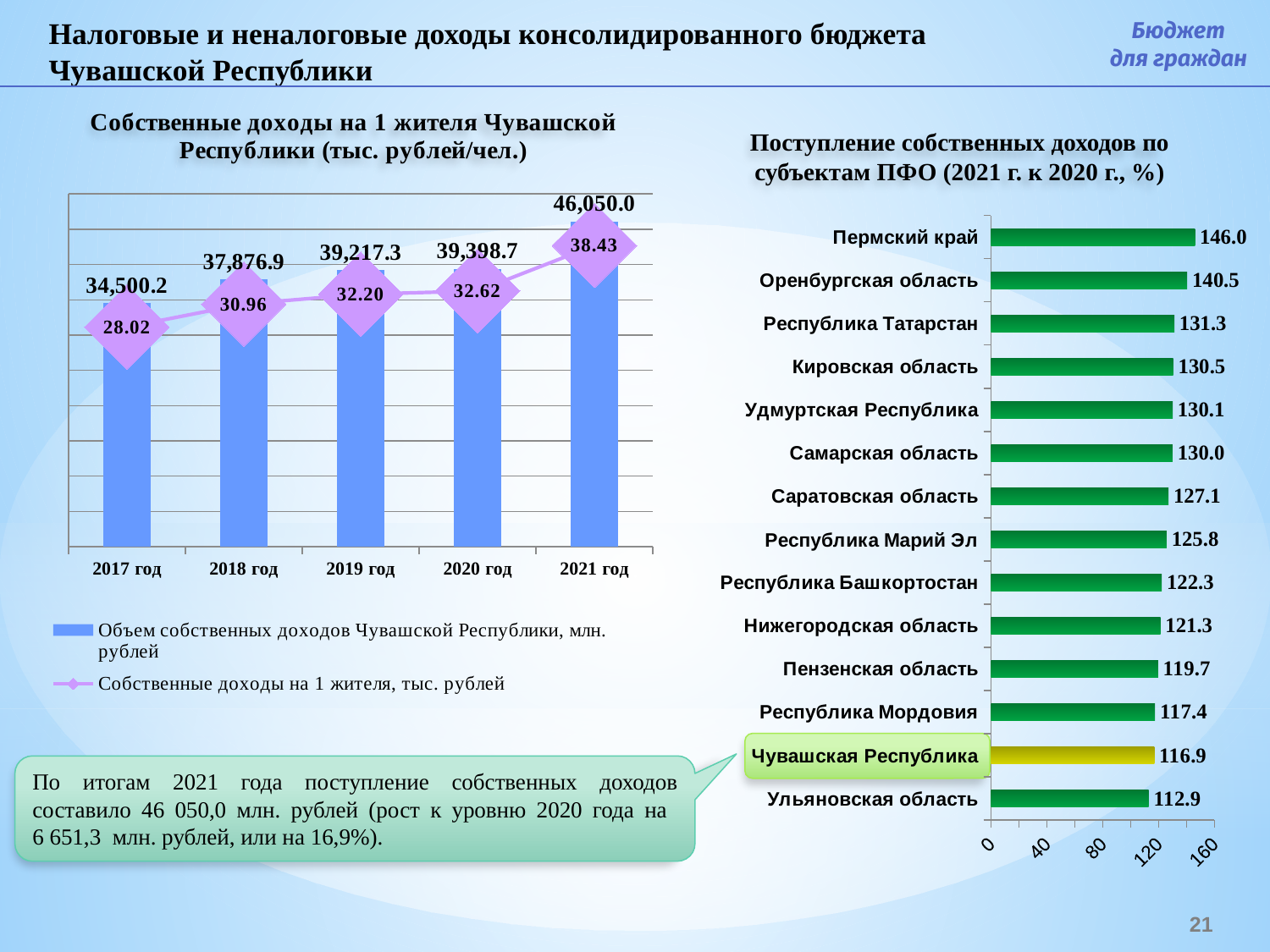

Налоговые и неналоговые доходы консолидированного бюджета Чувашской Республики
Бюджет
для граждан

### Chart

| Category | Объем собственных доходов Чувашской Республики, млн. рублей  | Собственные доходы на 1 жителя, тыс. рублей |
|---|---|---|
| 2017 год | 34500.18897882 | 28.023872129656407 |
| 2018 год | 37876.9 | 30.96035638384829 |
| 2019 год | 39217.3 | 32.203399573000496 |
| 2020 год | 39398.6745 | 32.617496895438364 |
| 2021 год | 46050.0 | 38.426234979973295 |
Поступление собственных доходов по субъектам ПФО (2021 г. к 2020 г., %)

### Chart

| Category |  |
|---|---|
| Ульяновская область | 112.9 |
| Чувашская Республика | 116.9 |
| Республика Мордовия | 117.4 |
| Пензенская область | 119.7 |
| Нижегородская область | 121.3 |
| Республика Башкортостан | 122.3 |
| Республика Марий Эл | 125.8 |
| Саратовская область | 127.1 |
| Самарская область | 130.0 |
| Удмуртская Республика | 130.1 |
| Кировская область | 130.5 |
| Республика Татарстан | 131.3 |
| Оренбургская область | 140.5 |
| Пермский край | 146.0 |

По итогам 2021 года поступление собственных доходов составило 46 050,0 млн. рублей (рост к уровню 2020 года на
6 651,3  млн. рублей, или на 16,9%).
21